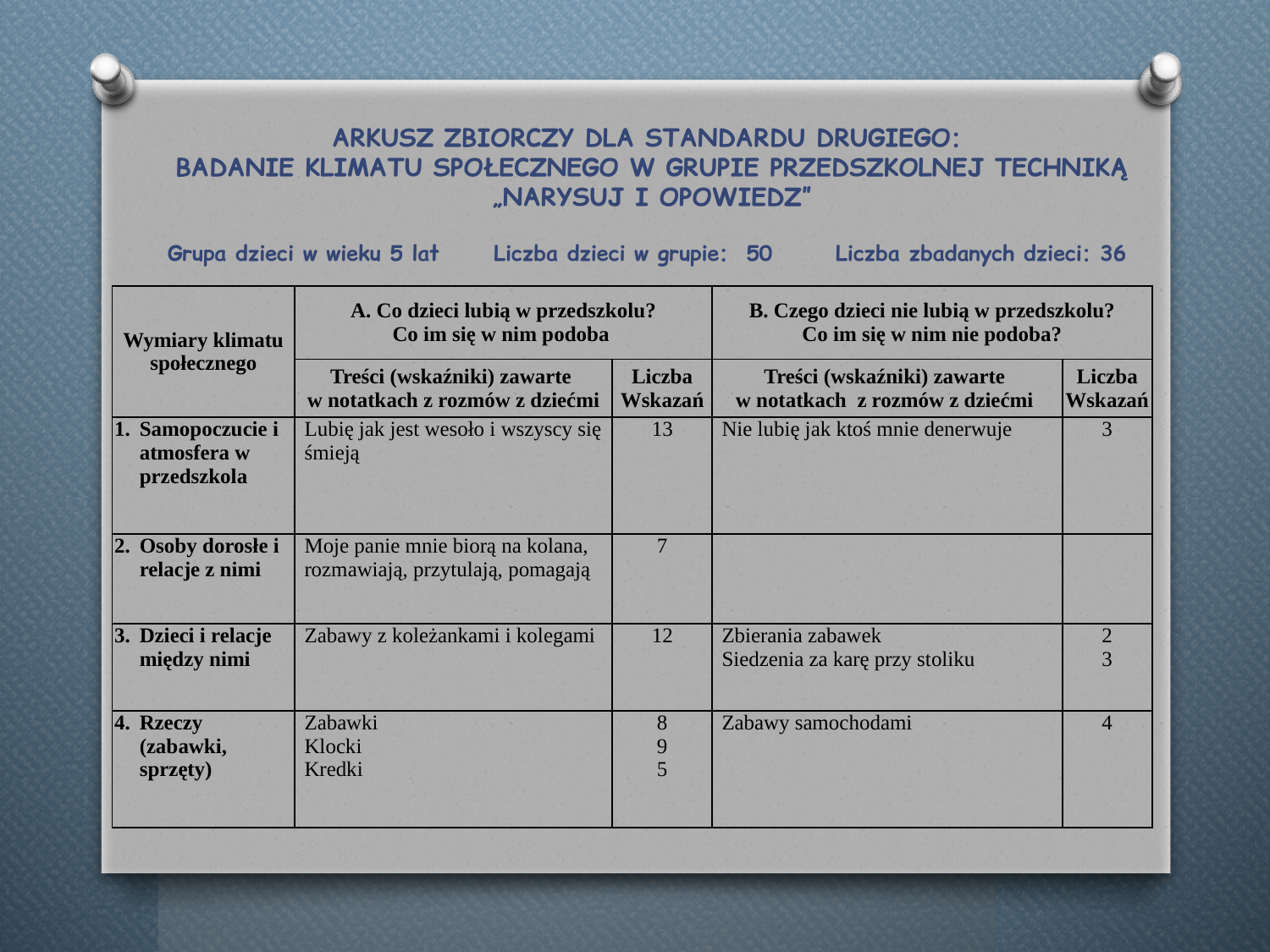

Arkusz zbiorczy dla standardu drugiego:
badanie klimatu społecznego w grupie przedszkolnej techniką „Narysuj i opowiedz”

Grupa dzieci w wieku 5 lat      Liczba dzieci w grupie:  50       Liczba zbadanych dzieci: 36

| Wymiary klimatu społecznego | A. Co dzieci lubią w przedszkolu? Co im się w nim podoba |  | B. Czego dzieci nie lubią w przedszkolu? Co im się w nim nie podoba? |  |
| --- | --- | --- | --- | --- |
|  | Treści (wskaźniki) zawarte w notatkach z rozmów z dziećmi | Liczba Wskazań | Treści (wskaźniki) zawarte w notatkach z rozmów z dziećmi | Liczba Wskazań |
| Samopoczucie i atmosfera w przedszkola | Lubię jak jest wesoło i wszyscy się śmieją | 13 | Nie lubię jak ktoś mnie denerwuje | 3 |
| Osoby dorosłe i relacje z nimi | Moje panie mnie biorą na kolana, rozmawiają, przytulają, pomagają | 7 |  |  |
| Dzieci i relacje między nimi | Zabawy z koleżankami i kolegami | 12 | Zbierania zabawek Siedzenia za karę przy stoliku | 2 3 |
| Rzeczy (zabawki, sprzęty) | Zabawki Klocki Kredki | 8 9 5 | Zabawy samochodami | 4 |